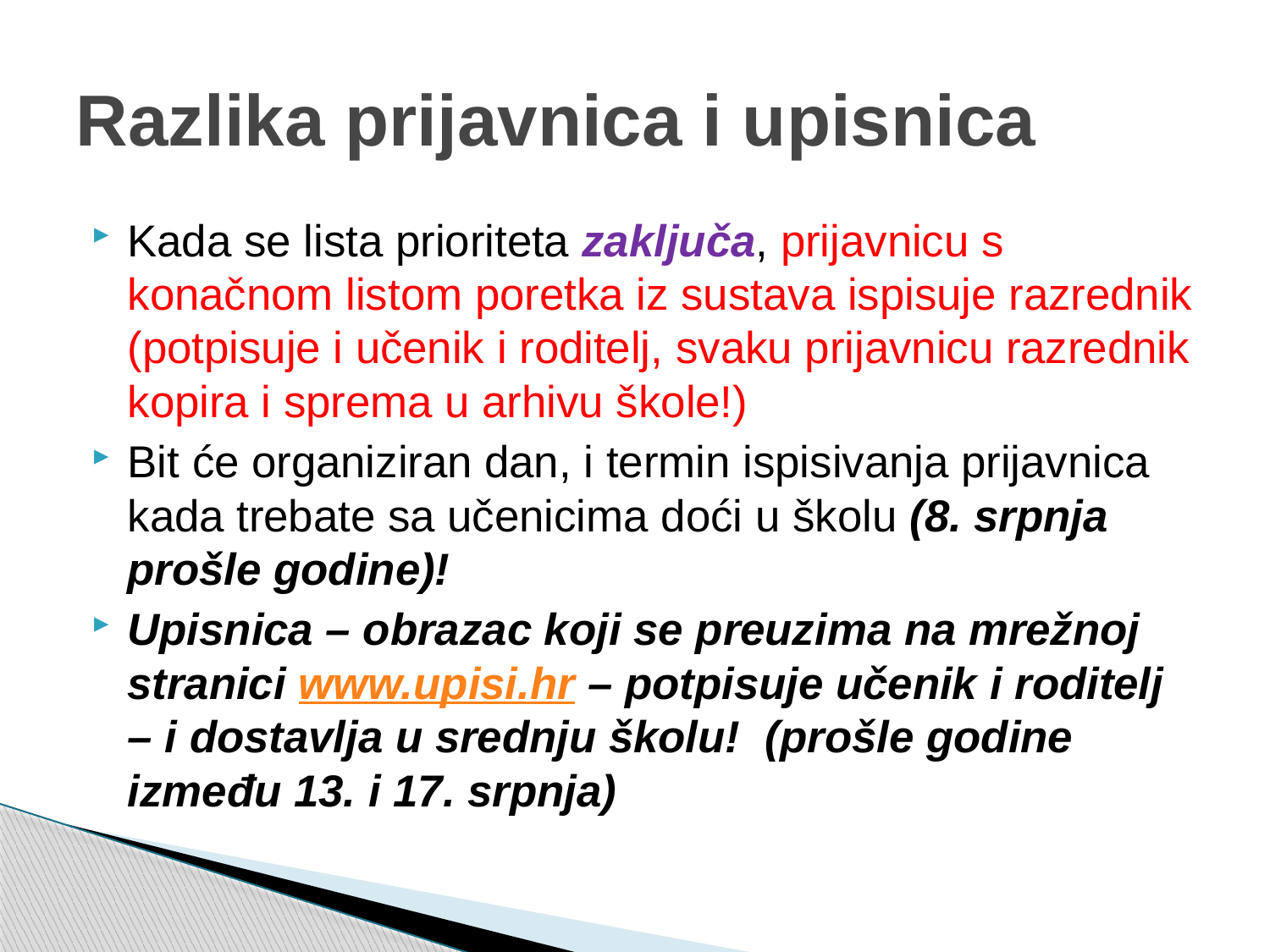

# Razlika prijavnica i upisnica
Kada se lista prioriteta zaključa, prijavnicu s konačnom listom poretka iz sustava ispisuje razrednik (potpisuje i učenik i roditelj, svaku prijavnicu razrednik kopira i sprema u arhivu škole!)
Bit će organiziran dan, i termin ispisivanja prijavnica kada trebate sa učenicima doći u školu (8. srpnja prošle godine)!
Upisnica – obrazac koji se preuzima na mrežnoj stranici www.upisi.hr – potpisuje učenik i roditelj – i dostavlja u srednju školu!  (prošle godine između 13. i 17. srpnja)